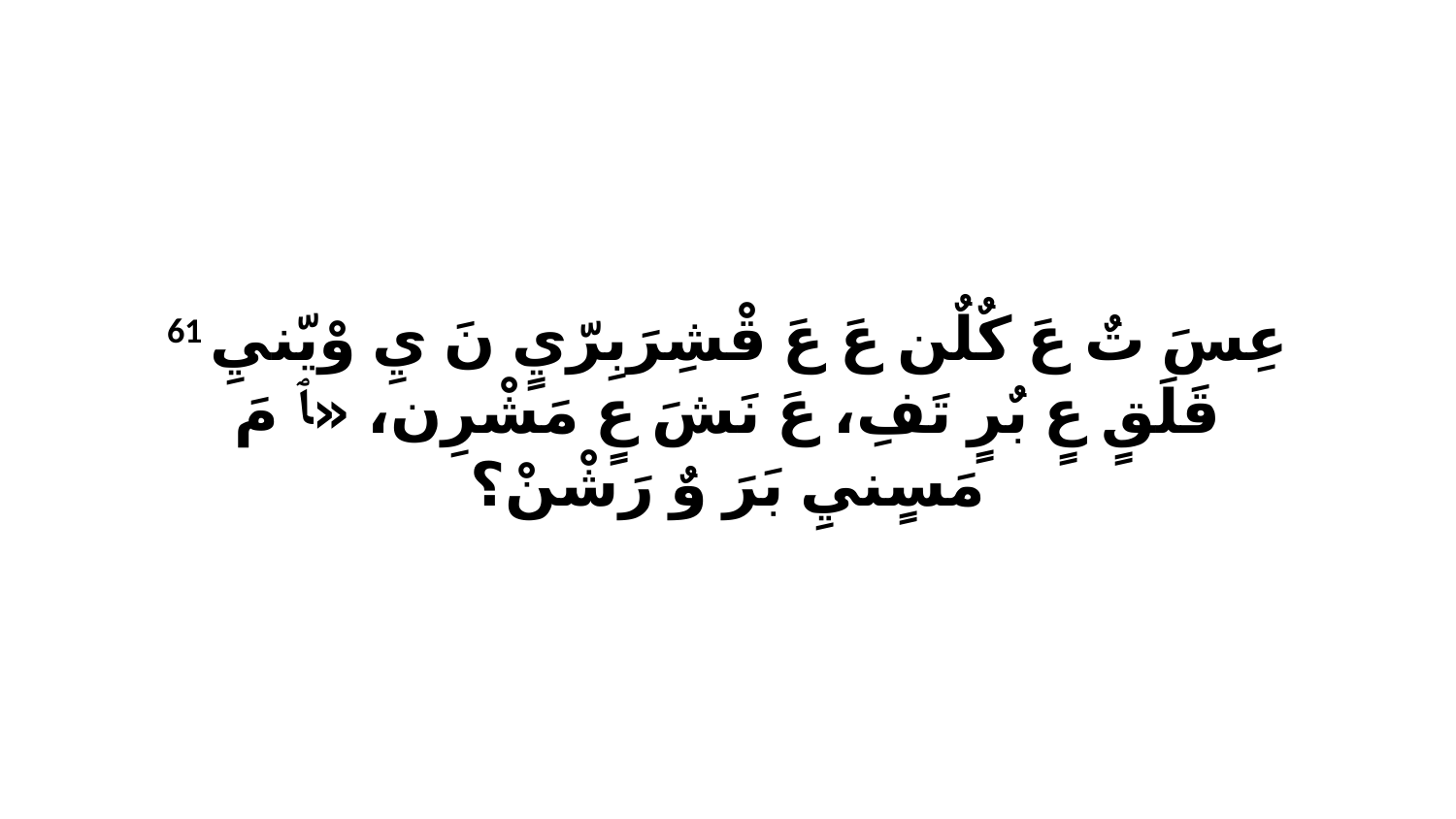

61 عِسَ تٌ عَ كٌلٌن عَ عَ قْشِرَبِرّيٍ نَ يِ وْيّنيِ قَلَقٍ عٍ بٌرٍ تَفِ، عَ نَشَ عٍ مَشْرِن، «ﭑ مَ مَسٍنيِ بَرَ وٌ رَشْنْ؟